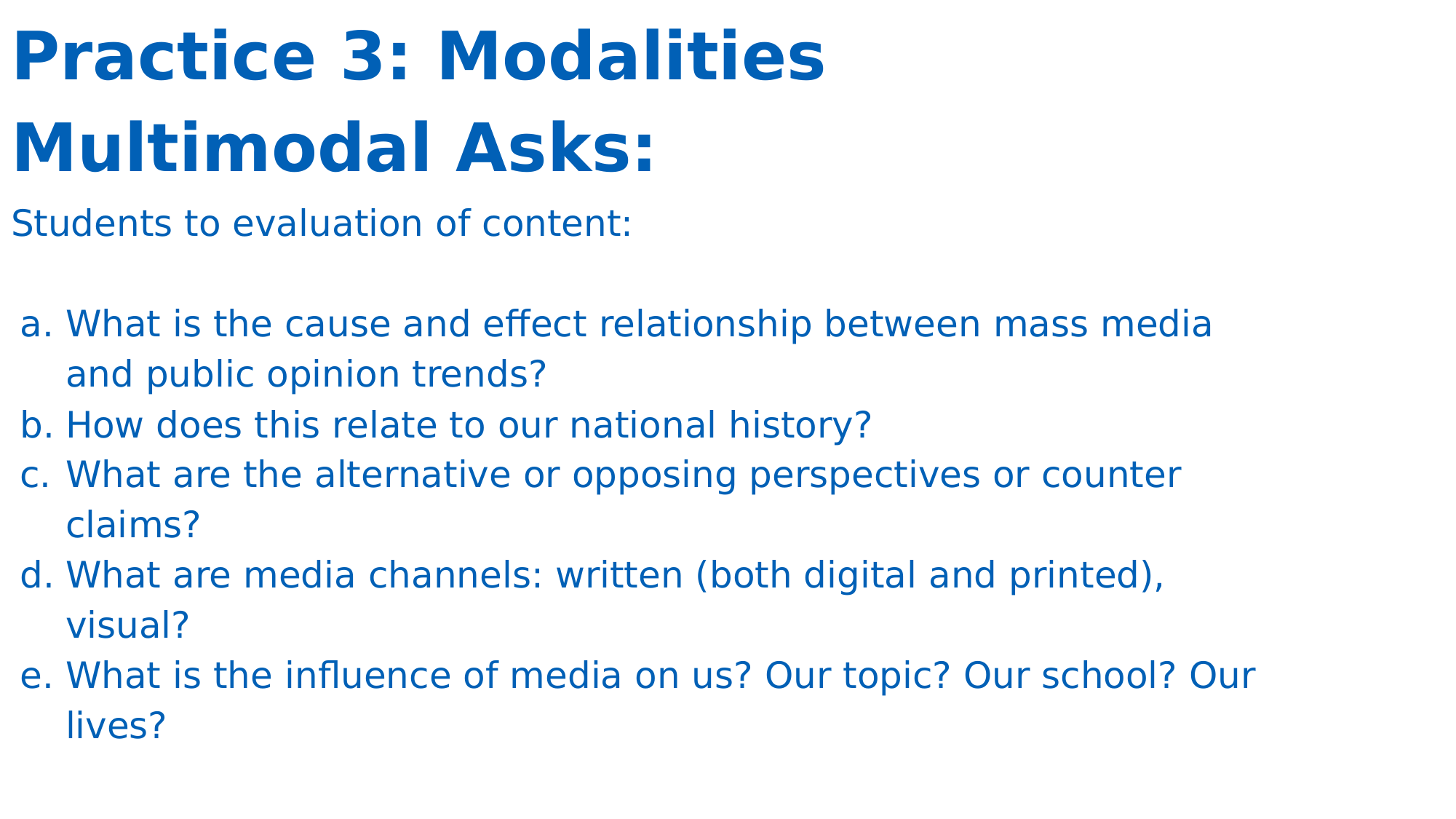

# Practice 3: Modalities
Multimodal Asks:
Students to evaluation of content:

What is the cause and effect relationship between mass media and public opinion trends?
How does this relate to our national history?
What are the alternative or opposing perspectives or counter claims?
What are media channels: written (both digital and printed), visual?
What is the influence of media on us? Our topic? Our school? Our lives?